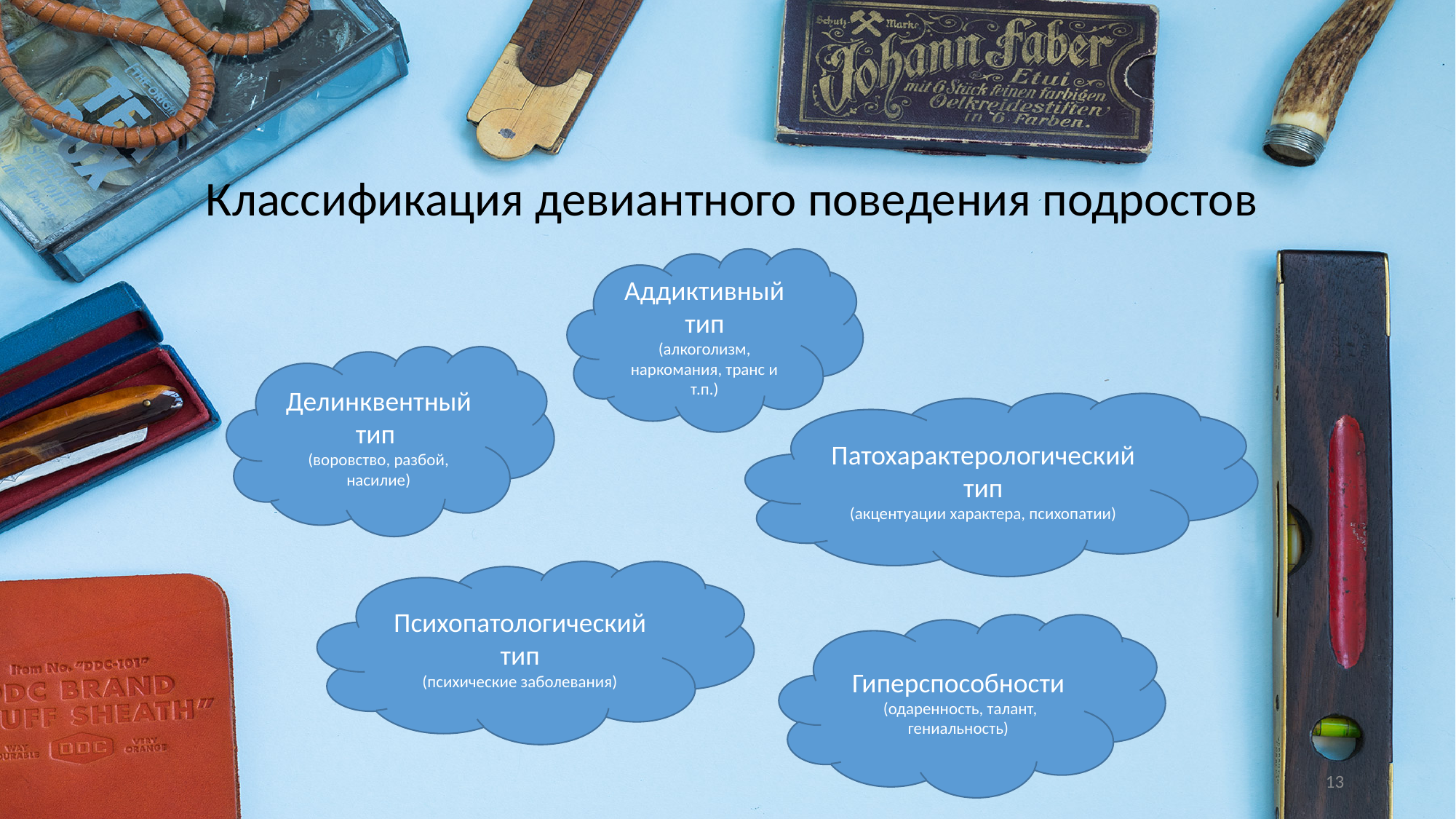

# Классификация девиантного поведения подростов
Аддиктивный тип
(алкоголизм, наркомания, транс и т.п.)
Делинквентный тип
(воровство, разбой, насилие)
Патохарактерологический тип
(акцентуации характера, психопатии)
Психопатологический тип
(психические заболевания)
Гиперспособности
 (одаренность, талант, гениальность)
13